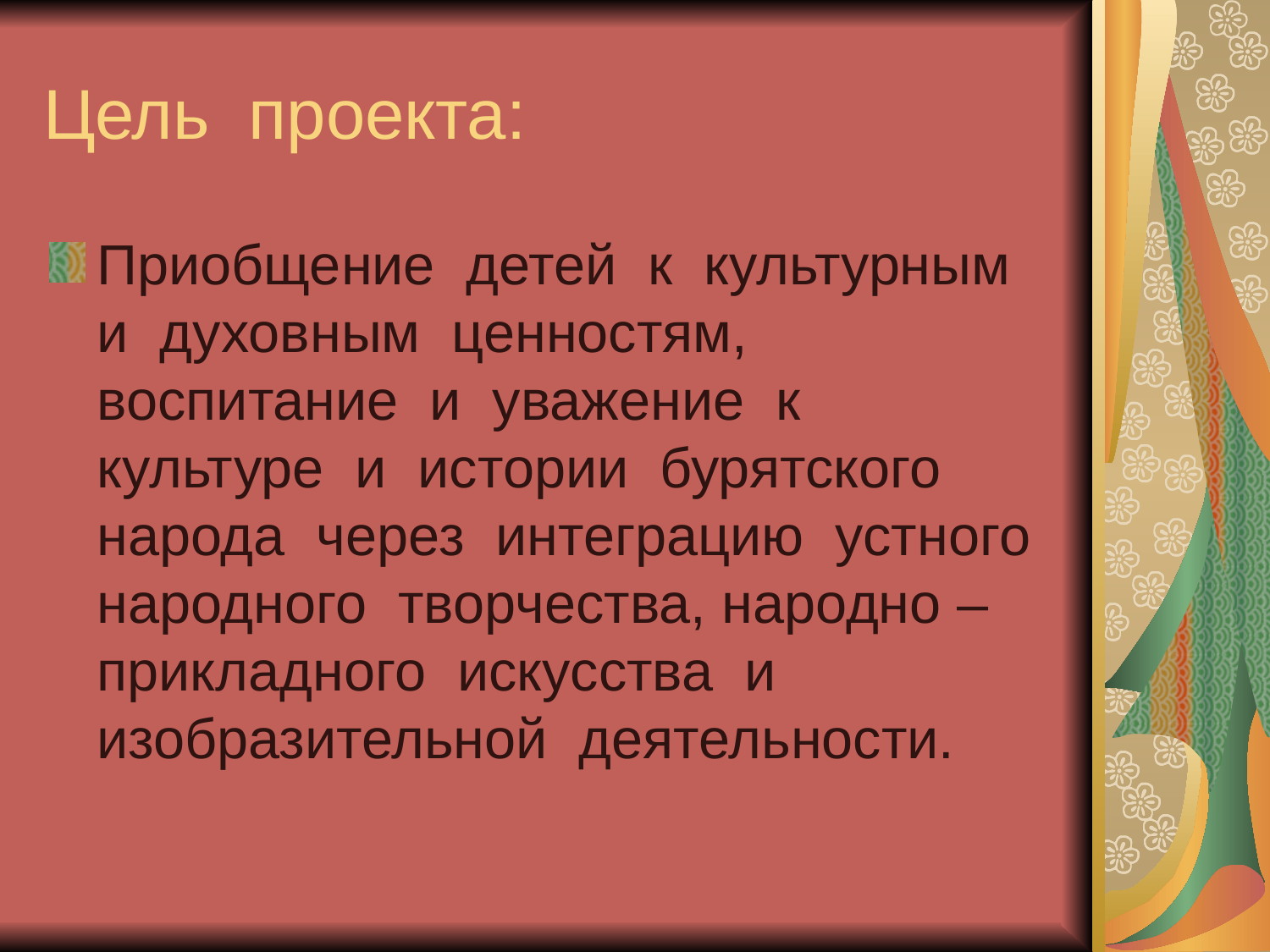

# Цель  проекта:
Приобщение  детей  к  культурным  и  духовным  ценностям, воспитание  и  уважение  к  культуре  и  истории  бурятского  народа  через  интеграцию  устного  народного  творчества, народно – прикладного  искусства  и  изобразительной  деятельности.